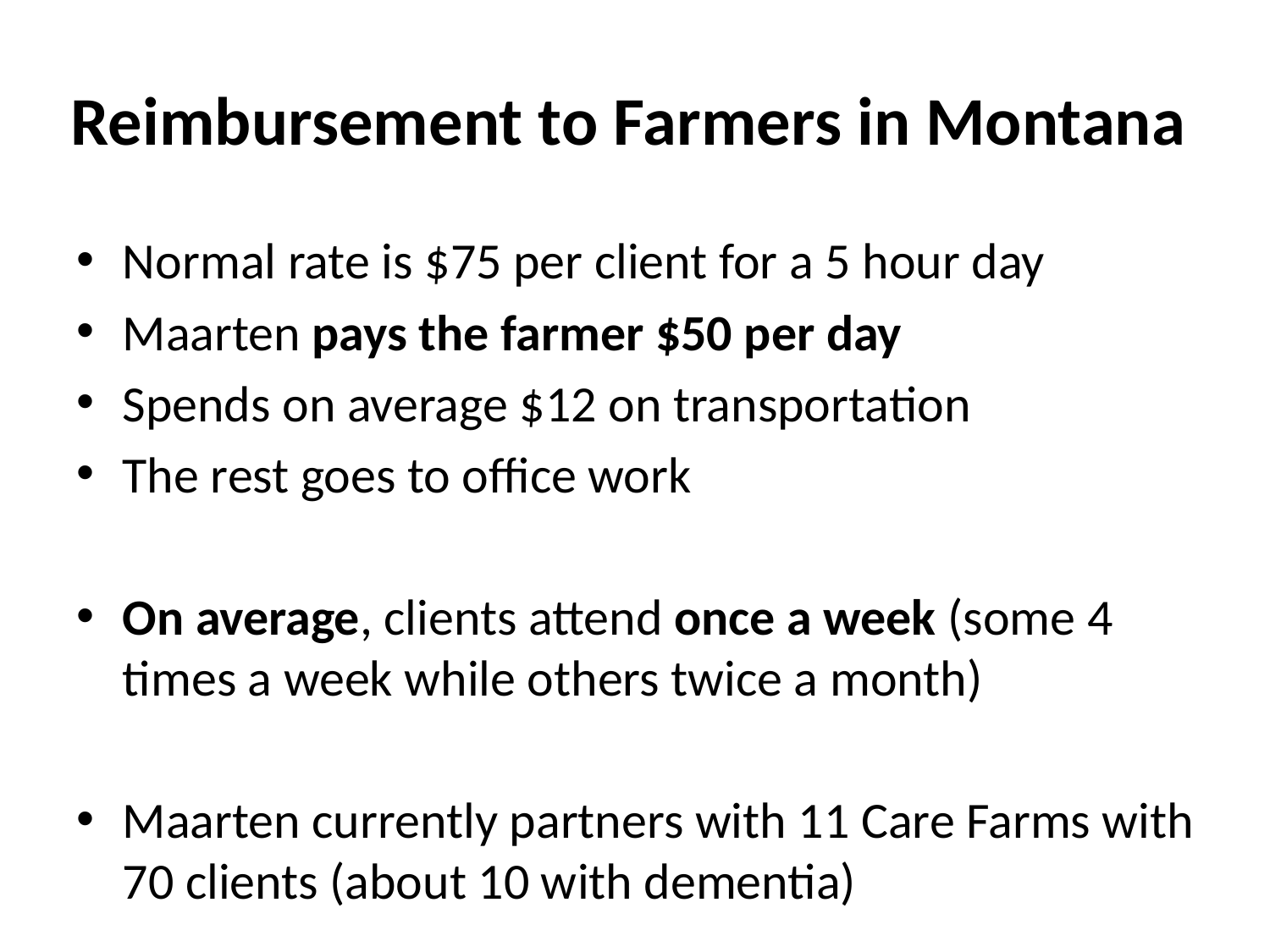

# Reimbursement to Farmers in Montana
Normal rate is $75 per client for a 5 hour day
Maarten pays the farmer $50 per day
Spends on average $12 on transportation
The rest goes to office work

On average, clients attend once a week (some 4 times a week while others twice a month)

Maarten currently partners with 11 Care Farms with 70 clients (about 10 with dementia)